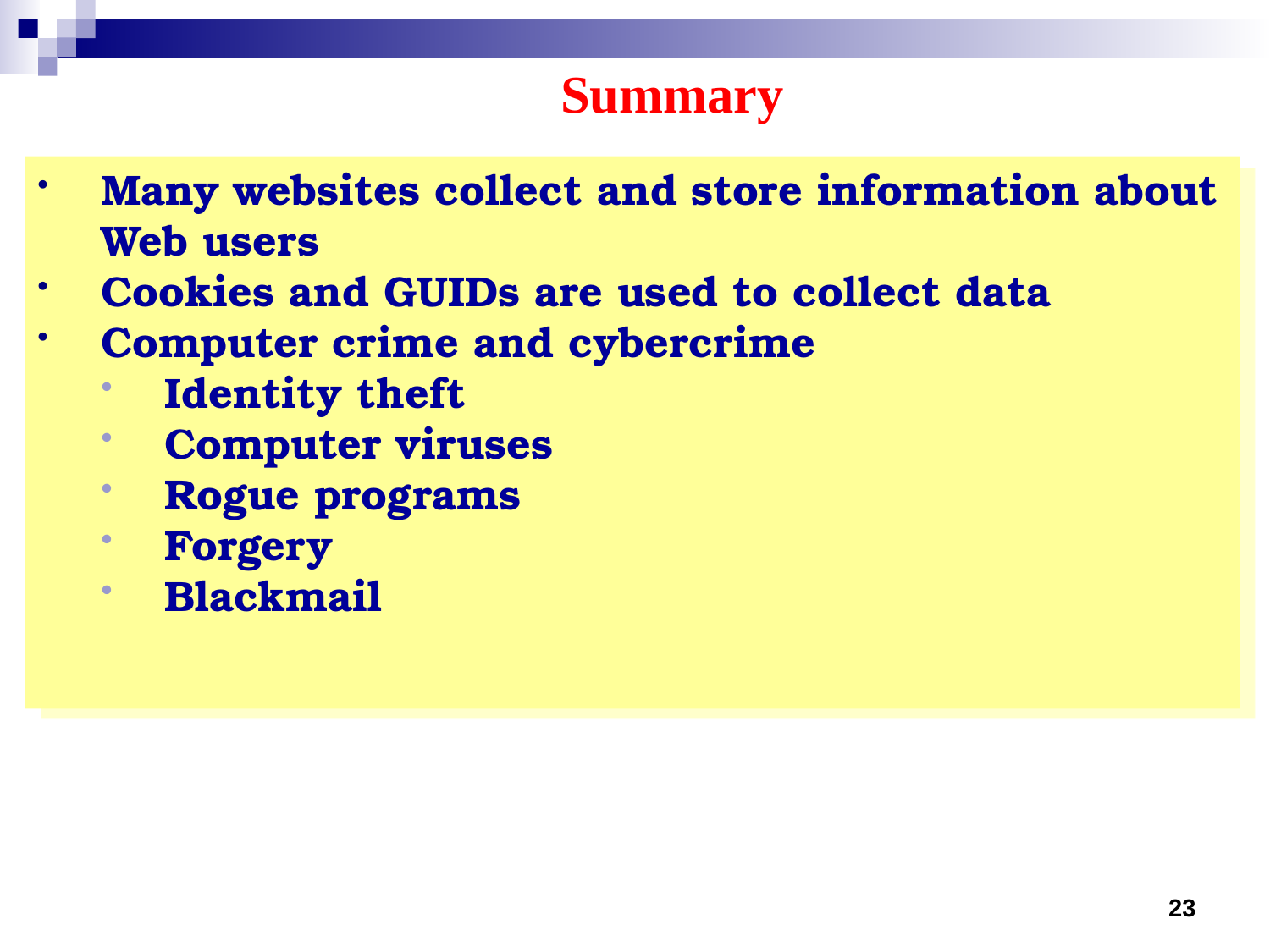

# Summary
Many websites collect and store information about Web users
Cookies and GUIDs are used to collect data
Computer crime and cybercrime
Identity theft
Computer viruses
Rogue programs
Forgery
Blackmail
23